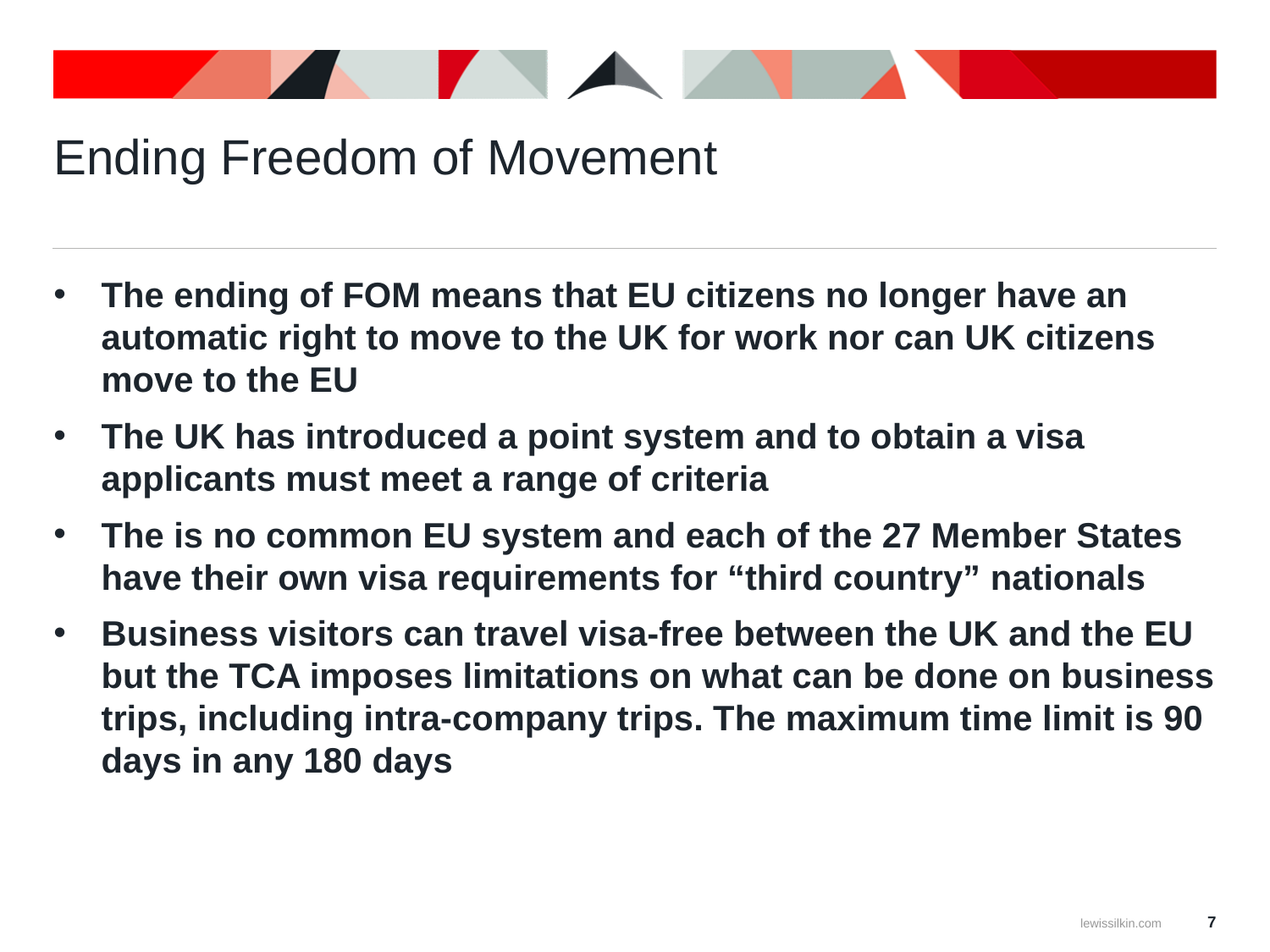

# Ending Freedom of Movement
The ending of FOM means that EU citizens no longer have an automatic right to move to the UK for work nor can UK citizens move to the EU
The UK has introduced a point system and to obtain a visa applicants must meet a range of criteria
The is no common EU system and each of the 27 Member States have their own visa requirements for “third country” nationals
Business visitors can travel visa-free between the UK and the EU but the TCA imposes limitations on what can be done on business trips, including intra-company trips. The maximum time limit is 90 days in any 180 days